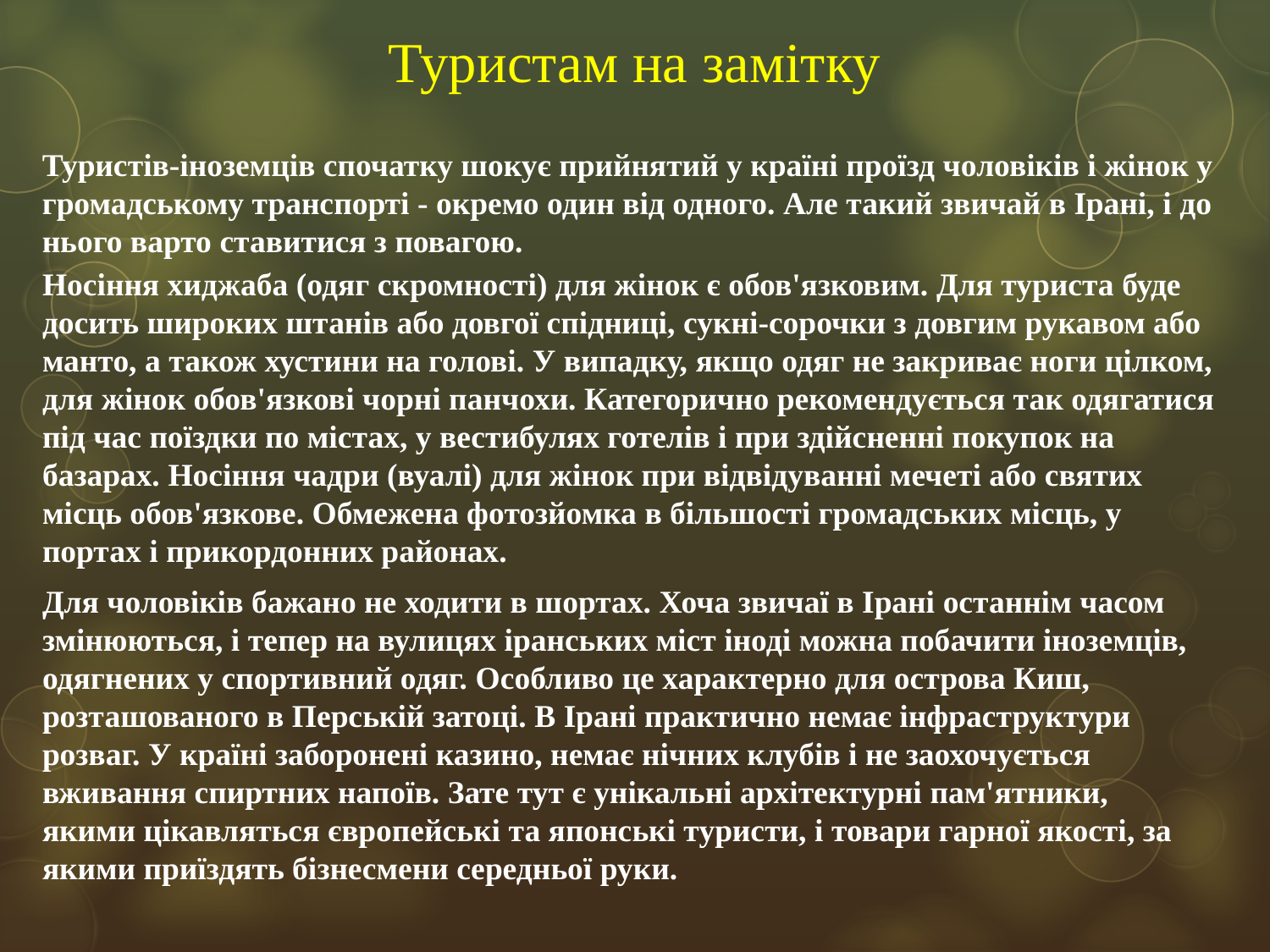

# Туристам на замітку
Туристів-іноземців спочатку шокує прийнятий у країні проїзд чоловіків і жінок у громадському транспорті - окремо один від одного. Але такий звичай в Ірані, і до нього варто ставитися з повагою.
Носіння хиджаба (одяг скромності) для жінок є обов'язковим. Для туриста буде досить широких штанів або довгої спідниці, сукні-сорочки з довгим рукавом або манто, а також хустини на голові. У випадку, якщо одяг не закриває ноги цілком, для жінок обов'язкові чорні панчохи. Категорично рекомендується так одягатися під час поїздки по містах, у вестибулях готелів і при здійсненні покупок на базарах. Носіння чадри (вуалі) для жінок при відвідуванні мечеті або святих місць обов'язкове. Обмежена фотозйомка в більшості громадських місць, у портах і прикордонних районах.
Для чоловіків бажано не ходити в шортах. Хоча звичаї в Ірані останнім часом змінюються, і тепер на вулицях іранських міст іноді можна побачити іноземців, одягнених у спортивний одяг. Особливо це характерно для острова Киш, розташованого в Перській затоці. В Ірані практично немає інфраструктури розваг. У країні заборонені казино, немає нічних клубів і не заохочується вживання спиртних напоїв. Зате тут є унікальні архітектурні пам'ятники, якими цікавляться європейські та японські туристи, і товари гарної якості, за якими приїздять бізнесмени середньої руки.